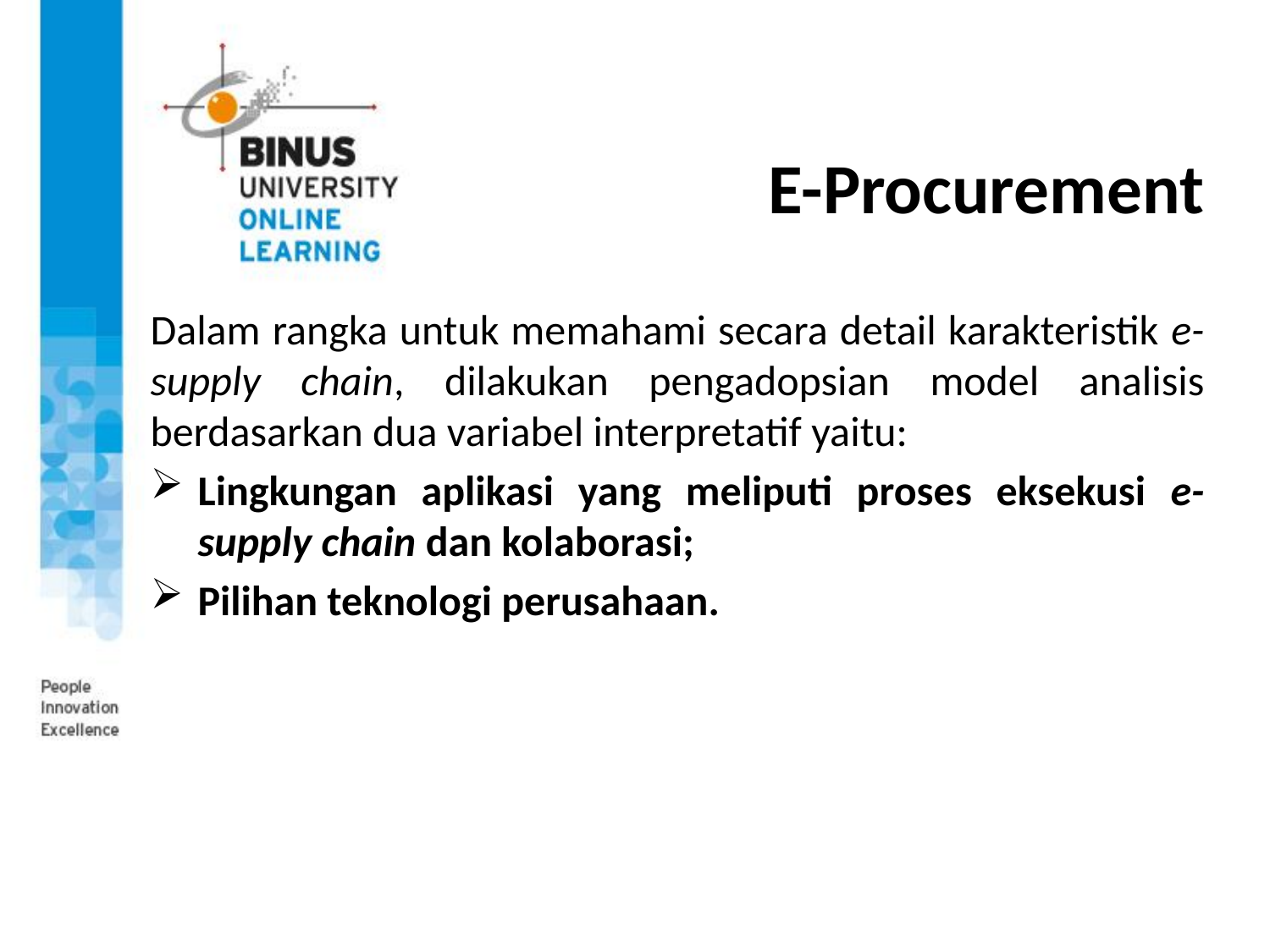

# E-Procurement
Dalam rangka untuk memahami secara detail karakteristik e-supply chain, dilakukan pengadopsian model analisis berdasarkan dua variabel interpretatif yaitu:
Lingkungan aplikasi yang meliputi proses eksekusi e-supply chain dan kolaborasi;
Pilihan teknologi perusahaan.